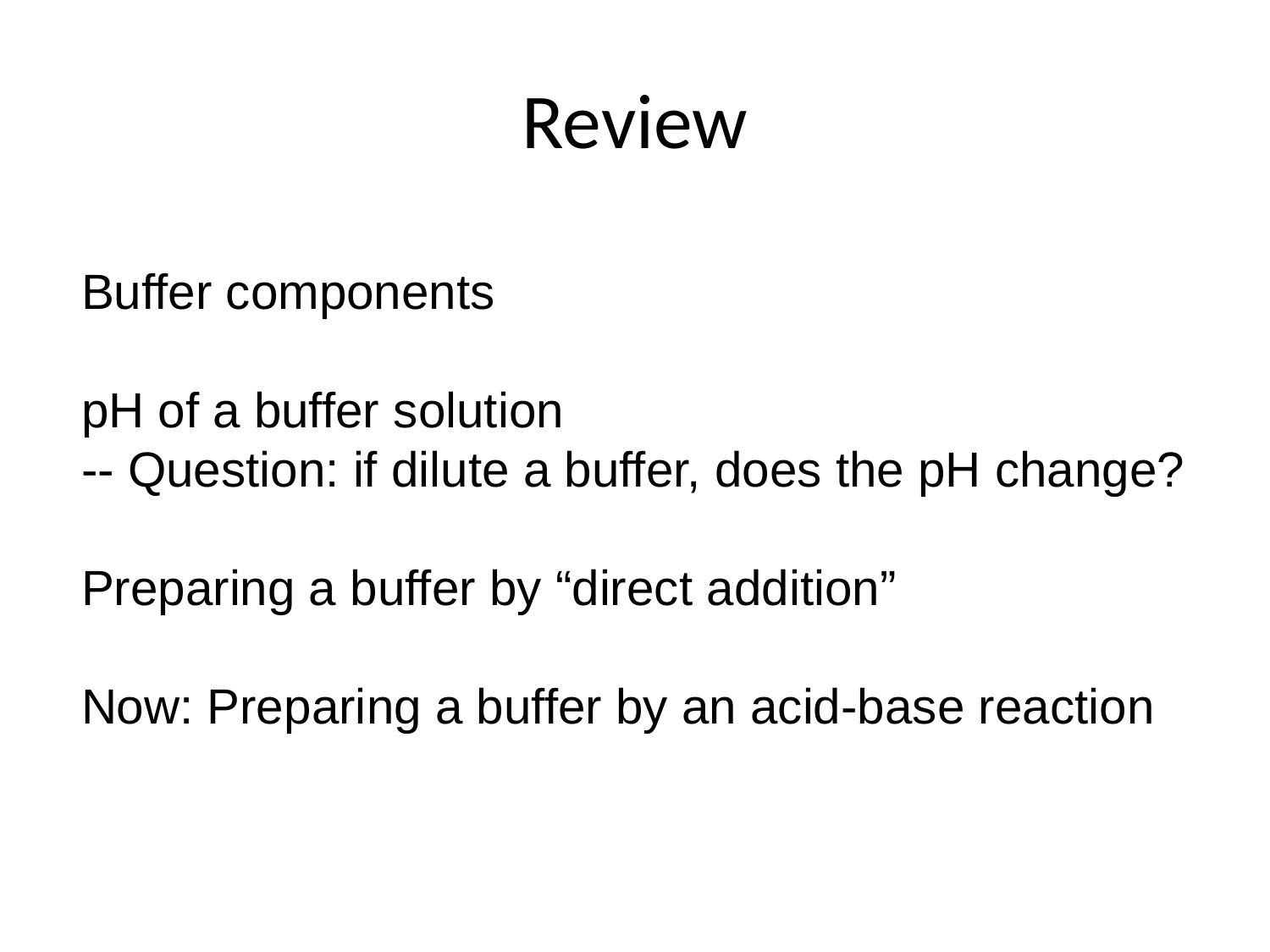

# Review
Buffer components

pH of a buffer solution
-- Question: if dilute a buffer, does the pH change?

Preparing a buffer by “direct addition”

Now: Preparing a buffer by an acid-base reaction